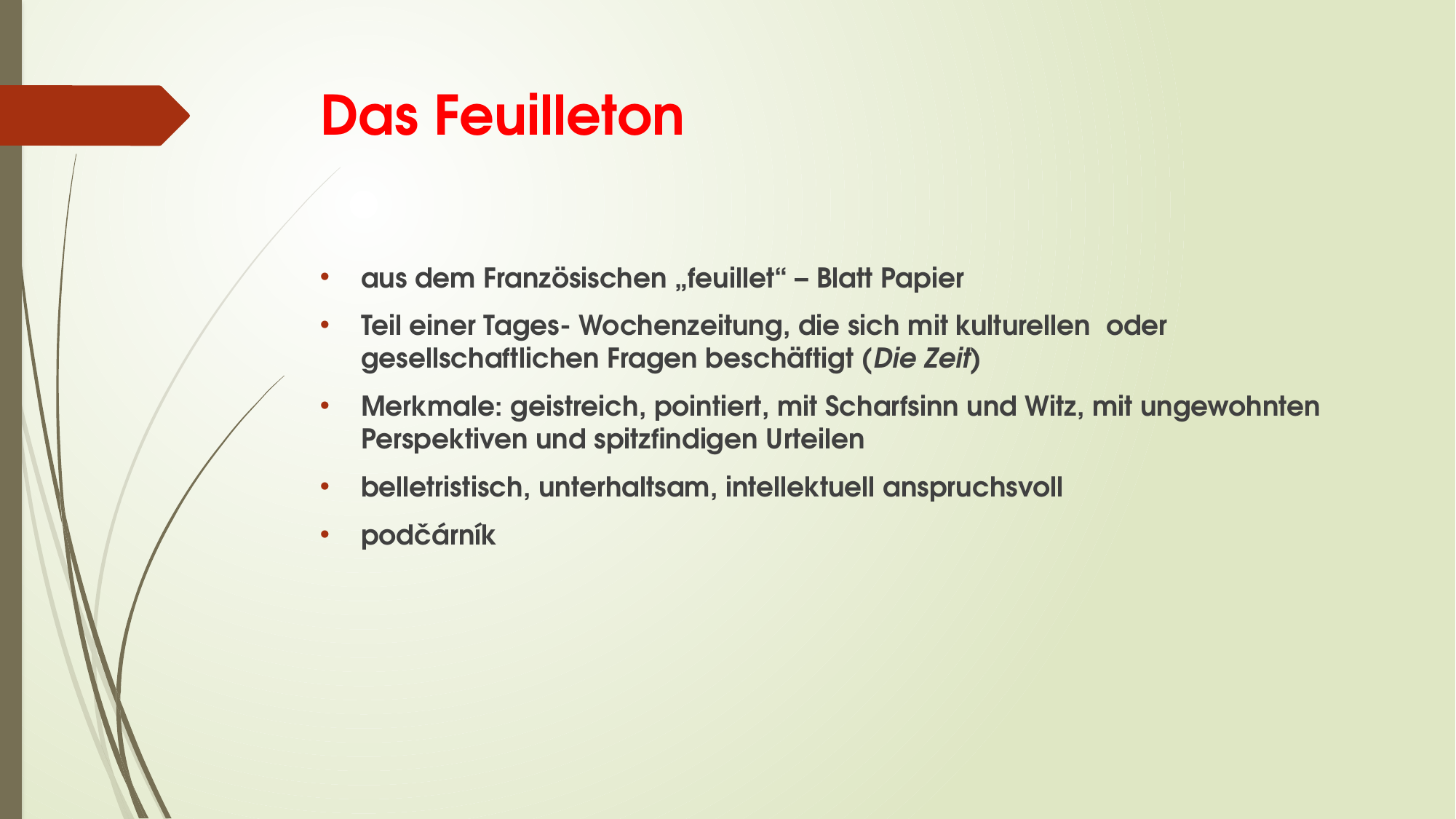

# Das Feuilleton
aus dem Französischen „feuillet“ – Blatt Papier
Teil einer Tages- Wochenzeitung, die sich mit kulturellen  oder gesellschaftlichen Fragen beschäftigt (Die Zeit)
Merkmale: geistreich, pointiert, mit Scharfsinn und Witz, mit ungewohnten Perspektiven und spitzfindigen Urteilen
belletristisch, unterhaltsam, intellektuell anspruchsvoll
podčárník